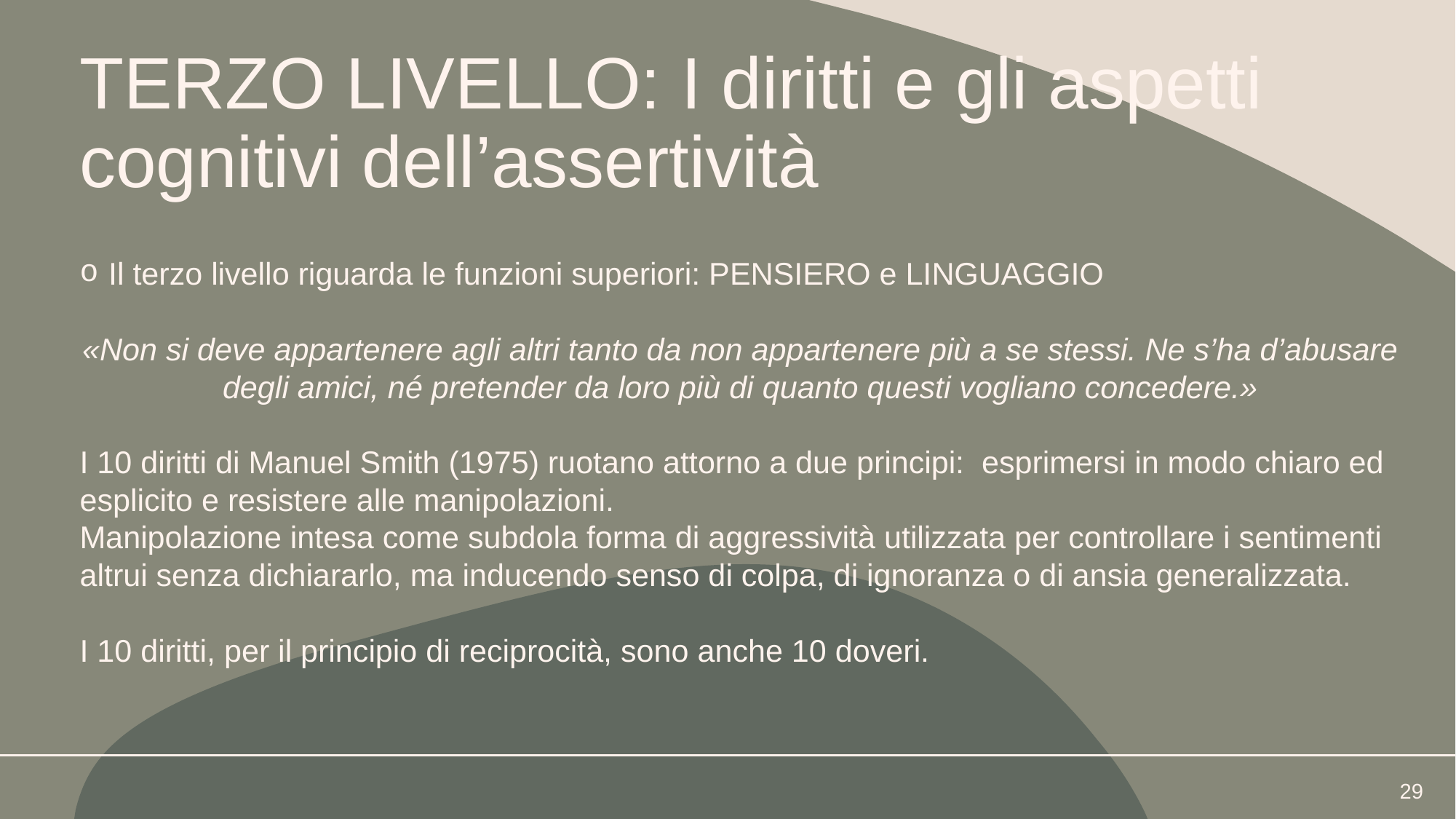

# TERZO LIVELLO: I diritti e gli aspetti cognitivi dell’assertività
Il terzo livello riguarda le funzioni superiori: PENSIERO e LINGUAGGIO

«Non si deve appartenere agli altri tanto da non appartenere più a se stessi. Ne s’ha d’abusare degli amici, né pretender da loro più di quanto questi vogliano concedere.»

I 10 diritti di Manuel Smith (1975) ruotano attorno a due principi:  esprimersi in modo chiaro ed esplicito e resistere alle manipolazioni.
Manipolazione intesa come subdola forma di aggressività utilizzata per controllare i sentimenti altrui senza dichiararlo, ma inducendo senso di colpa, di ignoranza o di ansia generalizzata.

I 10 diritti, per il principio di reciprocità, sono anche 10 doveri.

29